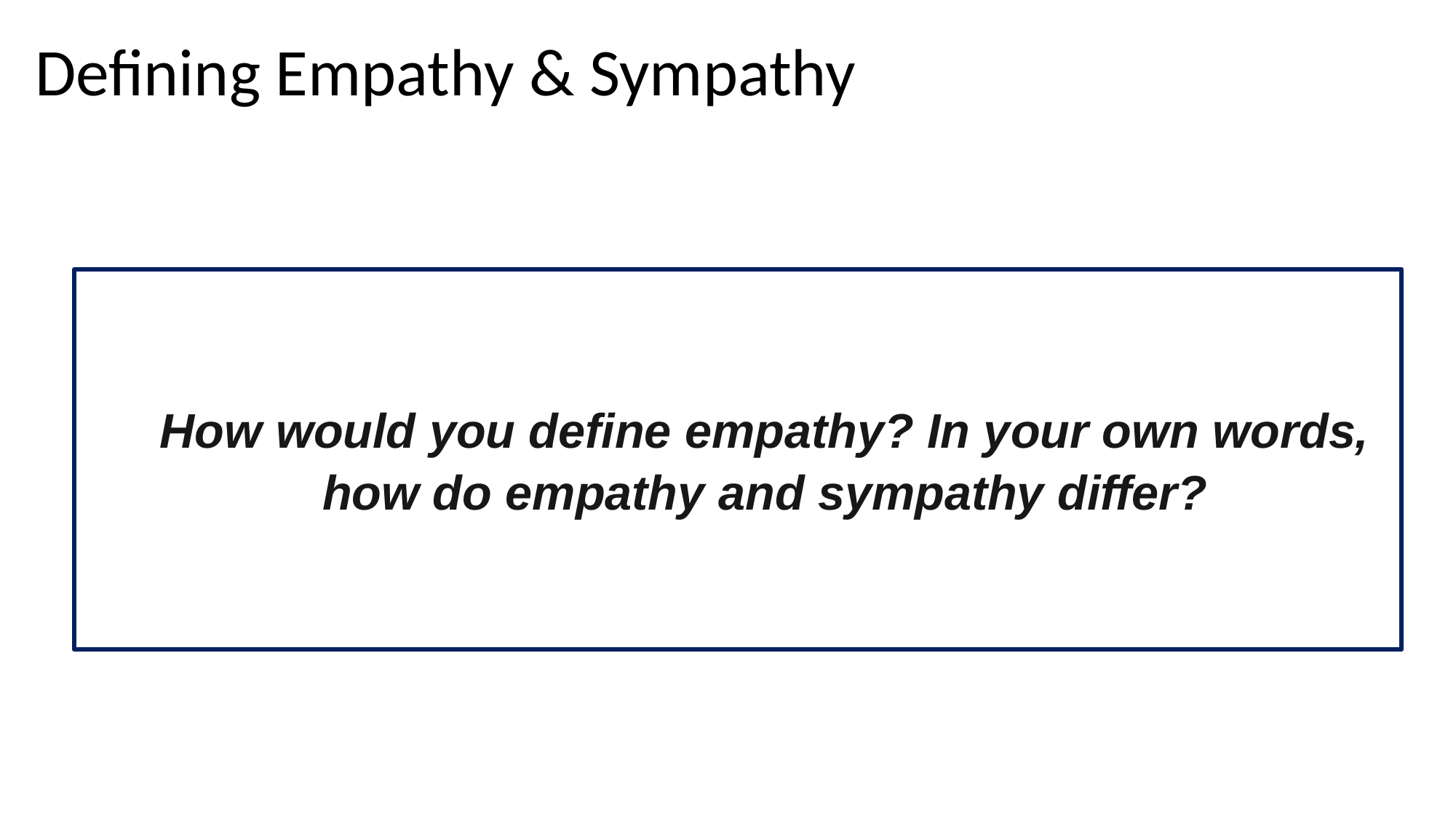

Defining Empathy & Sympathy

How would you define empathy? In your own words, how do empathy and sympathy differ?